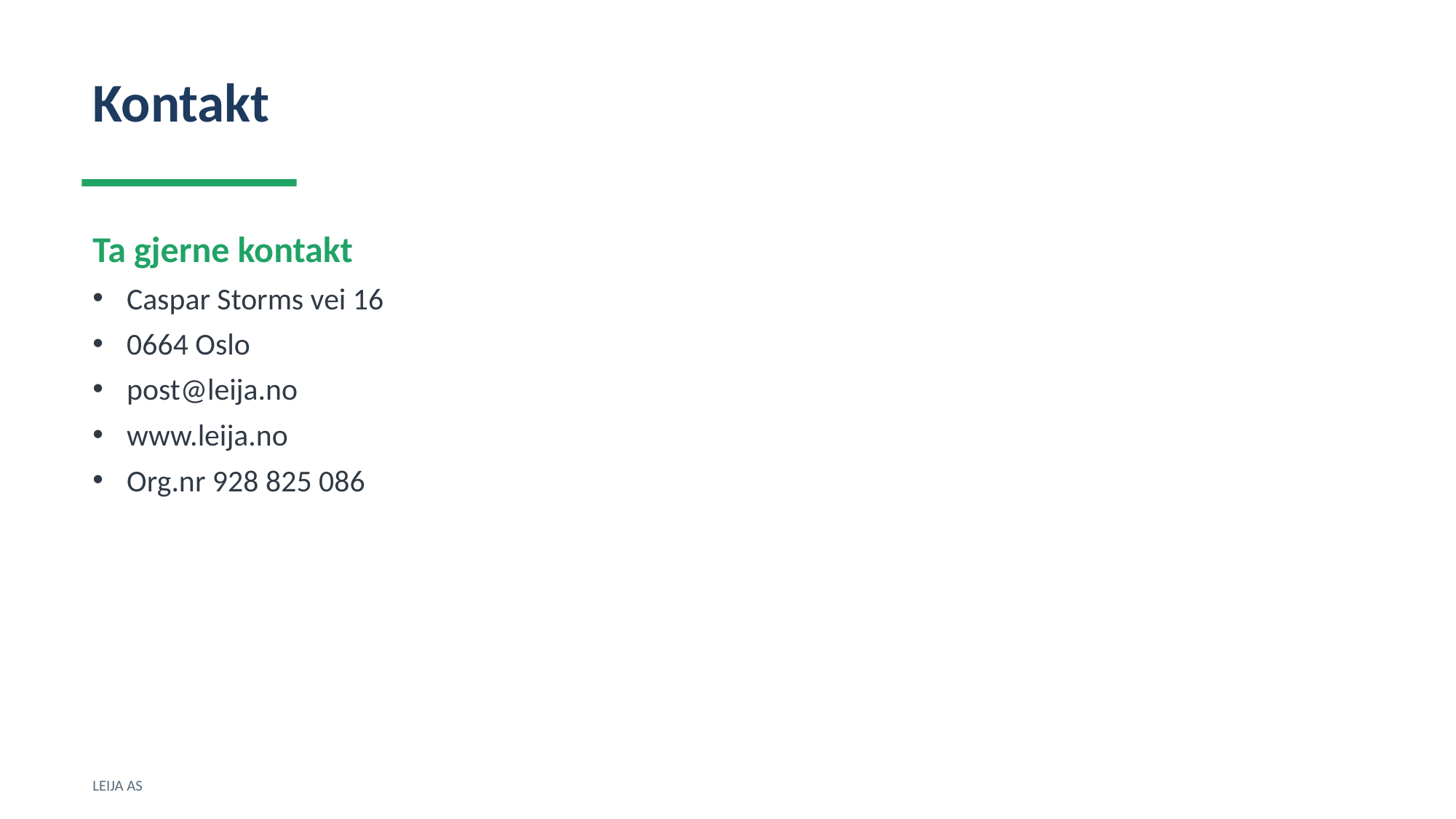

Kontakt

Ta gjerne kontakt
Caspar Storms vei 16
0664 Oslo
post@leija.no
www.leija.no
Org.nr 928 825 086
LEIJA AS